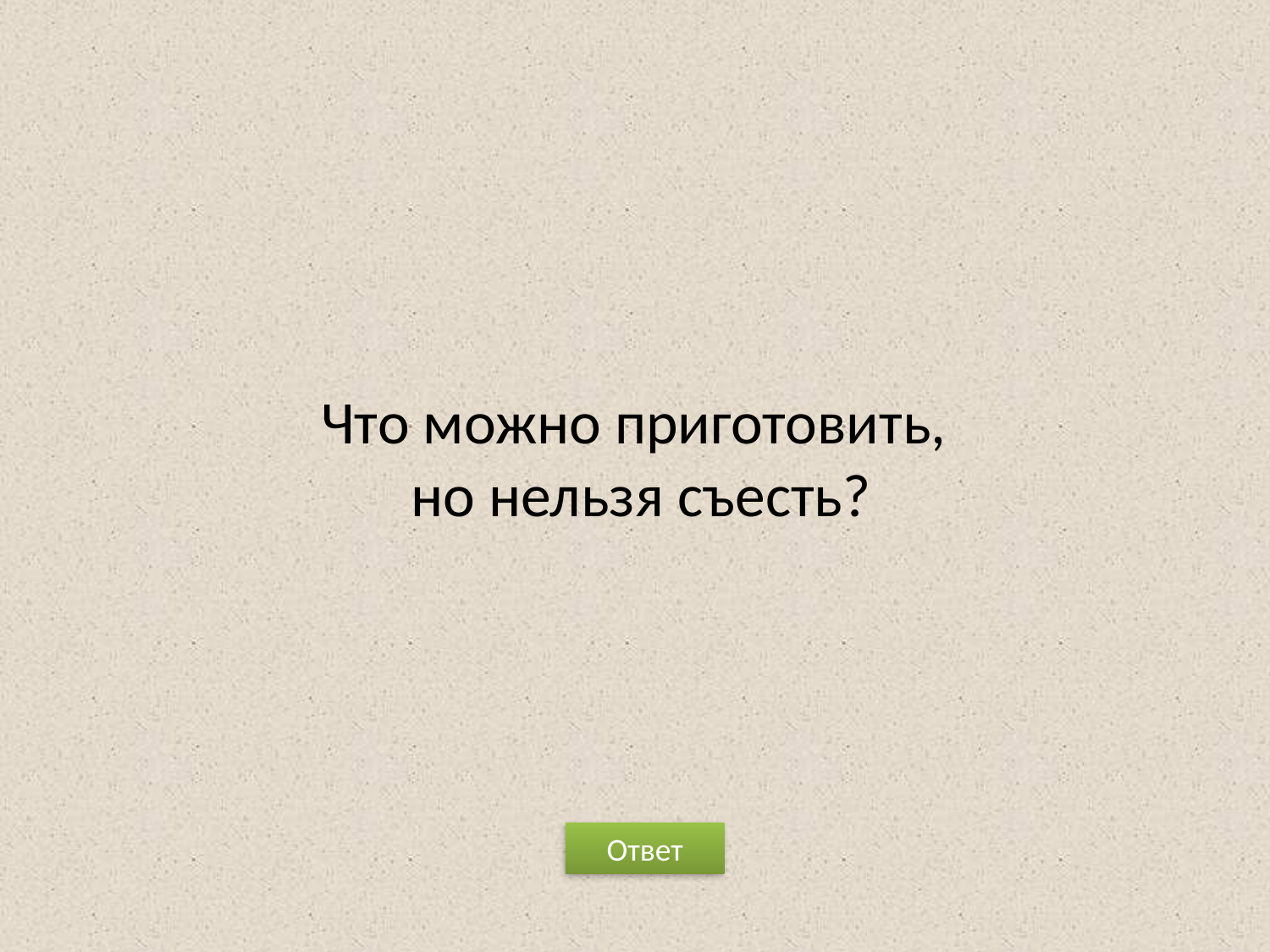

# Что можно приготовить, но нельзя съесть?
Ответ